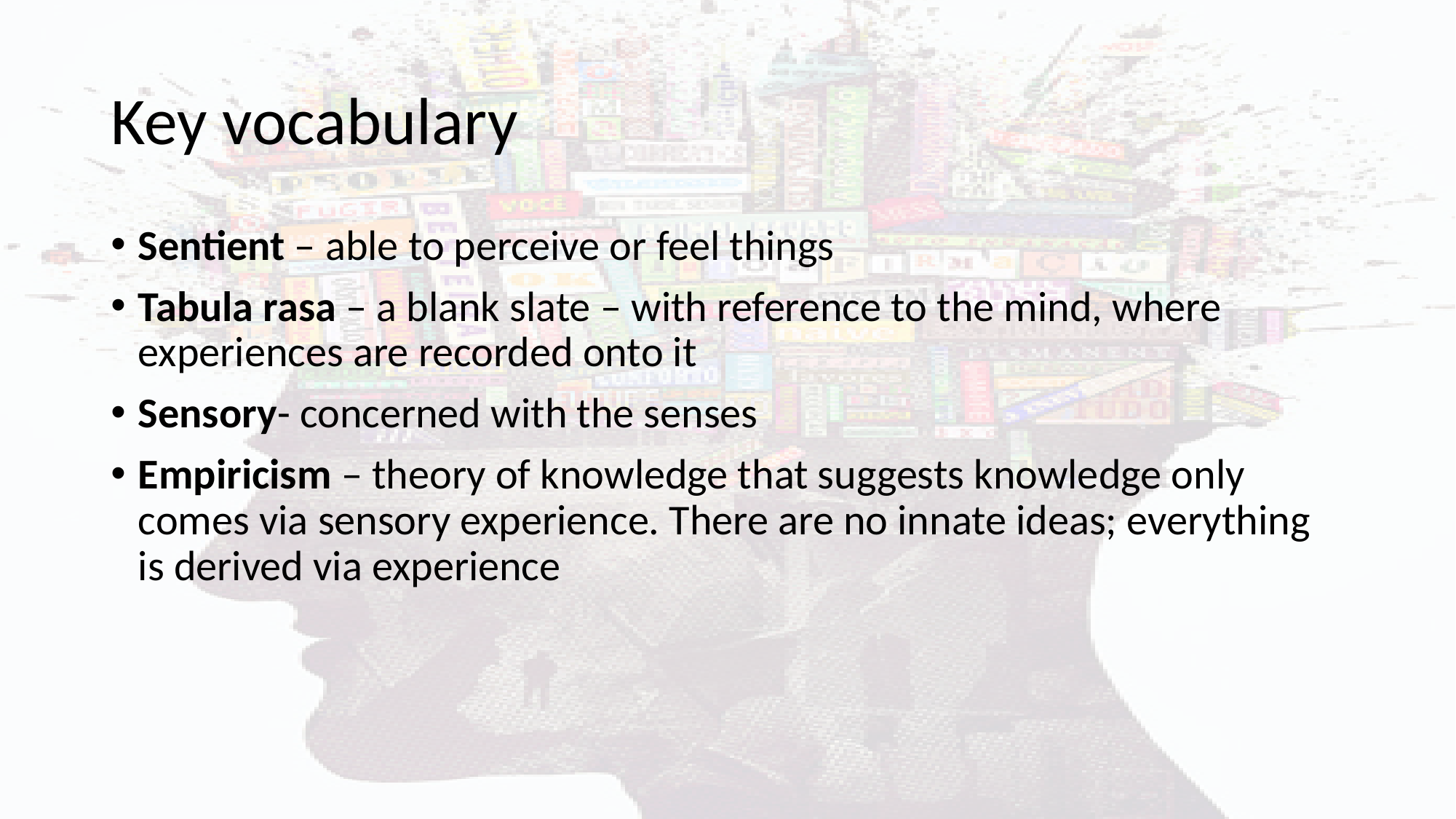

# Key vocabulary
Sentient – able to perceive or feel things
Tabula rasa – a blank slate – with reference to the mind, where experiences are recorded onto it
Sensory- concerned with the senses
Empiricism – theory of knowledge that suggests knowledge only comes via sensory experience. There are no innate ideas; everything is derived via experience